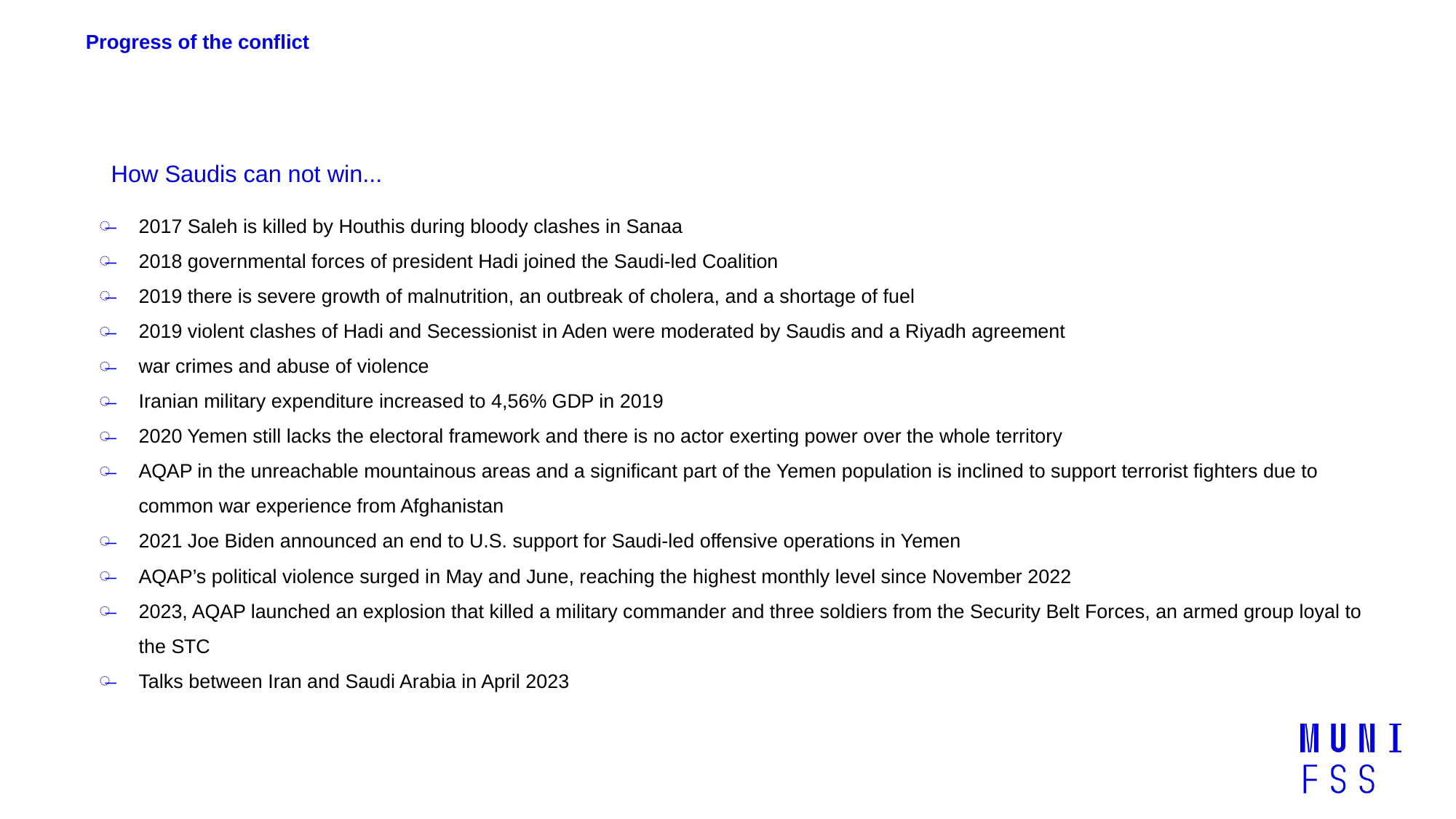

# Progress of the conflict
How Saudis can not win...
2017 Saleh is killed by Houthis during bloody clashes in Sanaa
2018 governmental forces of president Hadi joined the Saudi-led Coalition
2019 there is severe growth of malnutrition, an outbreak of cholera, and a shortage of fuel
2019 violent clashes of Hadi and Secessionist in Aden were moderated by Saudis and a Riyadh agreement
war crimes and abuse of violence
Iranian military expenditure increased to 4,56% GDP in 2019
2020 Yemen still lacks the electoral framework and there is no actor exerting power over the whole territory
AQAP in the unreachable mountainous areas and a significant part of the Yemen population is inclined to support terrorist fighters due to common war experience from Afghanistan
2021 Joe Biden announced an end to U.S. support for Saudi-led offensive operations in Yemen
AQAP’s political violence surged in May and June, reaching the highest monthly level since November 2022
2023, AQAP launched an explosion that killed a military commander and three soldiers from the Security Belt Forces, an armed group loyal to the STC
Talks between Iran and Saudi Arabia in April 2023